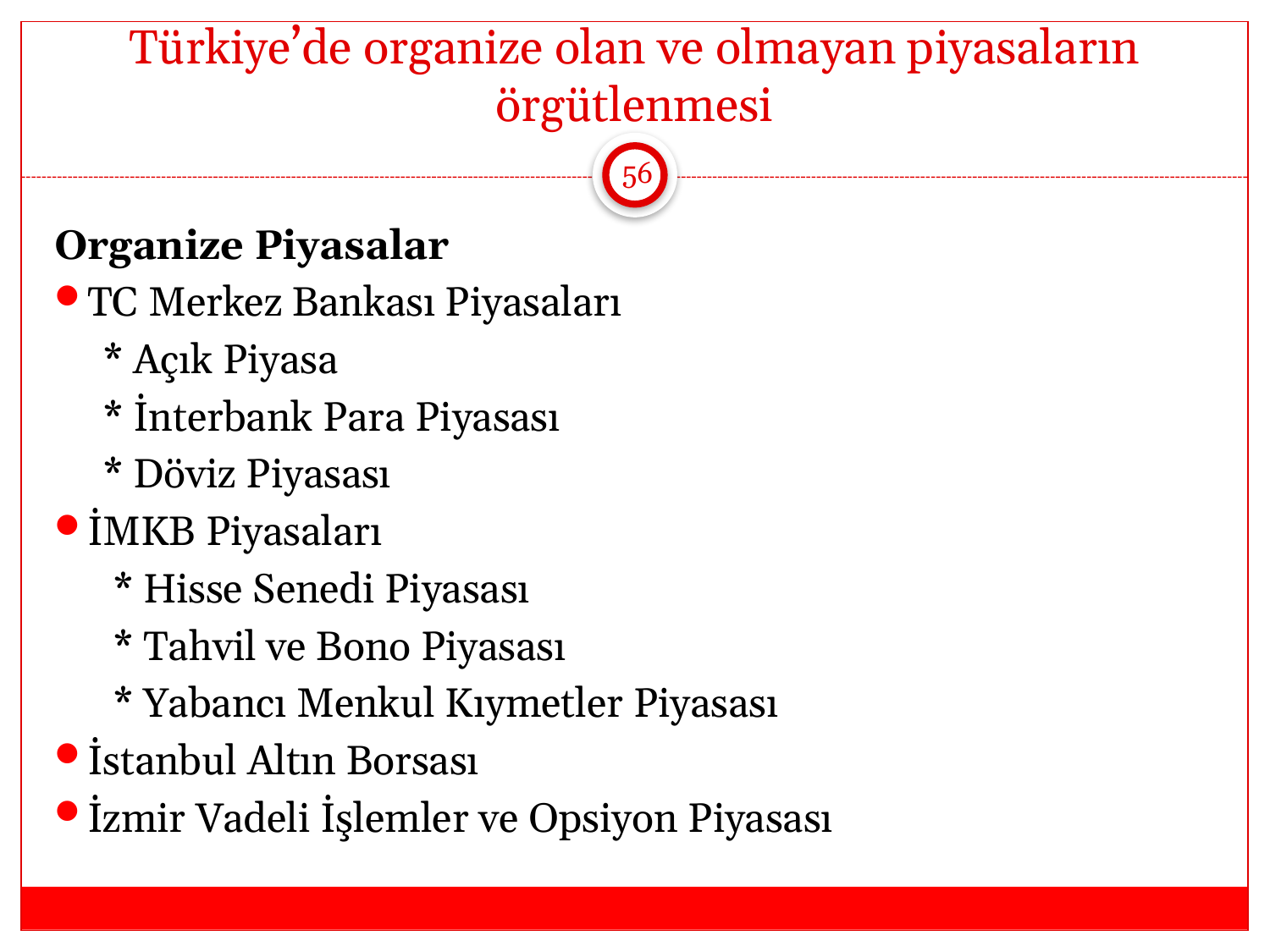

# Türkiye’de organize olan ve olmayan piyasaların örgütlenmesi
56
Organize Piyasalar
TC Merkez Bankası Piyasaları
     * Açık Piyasa
     * İnterbank Para Piyasası
     * Döviz Piyasası
İMKB Piyasaları
      * Hisse Senedi Piyasası
      * Tahvil ve Bono Piyasası
      * Yabancı Menkul Kıymetler Piyasası
İstanbul Altın Borsası
İzmir Vadeli İşlemler ve Opsiyon Piyasası